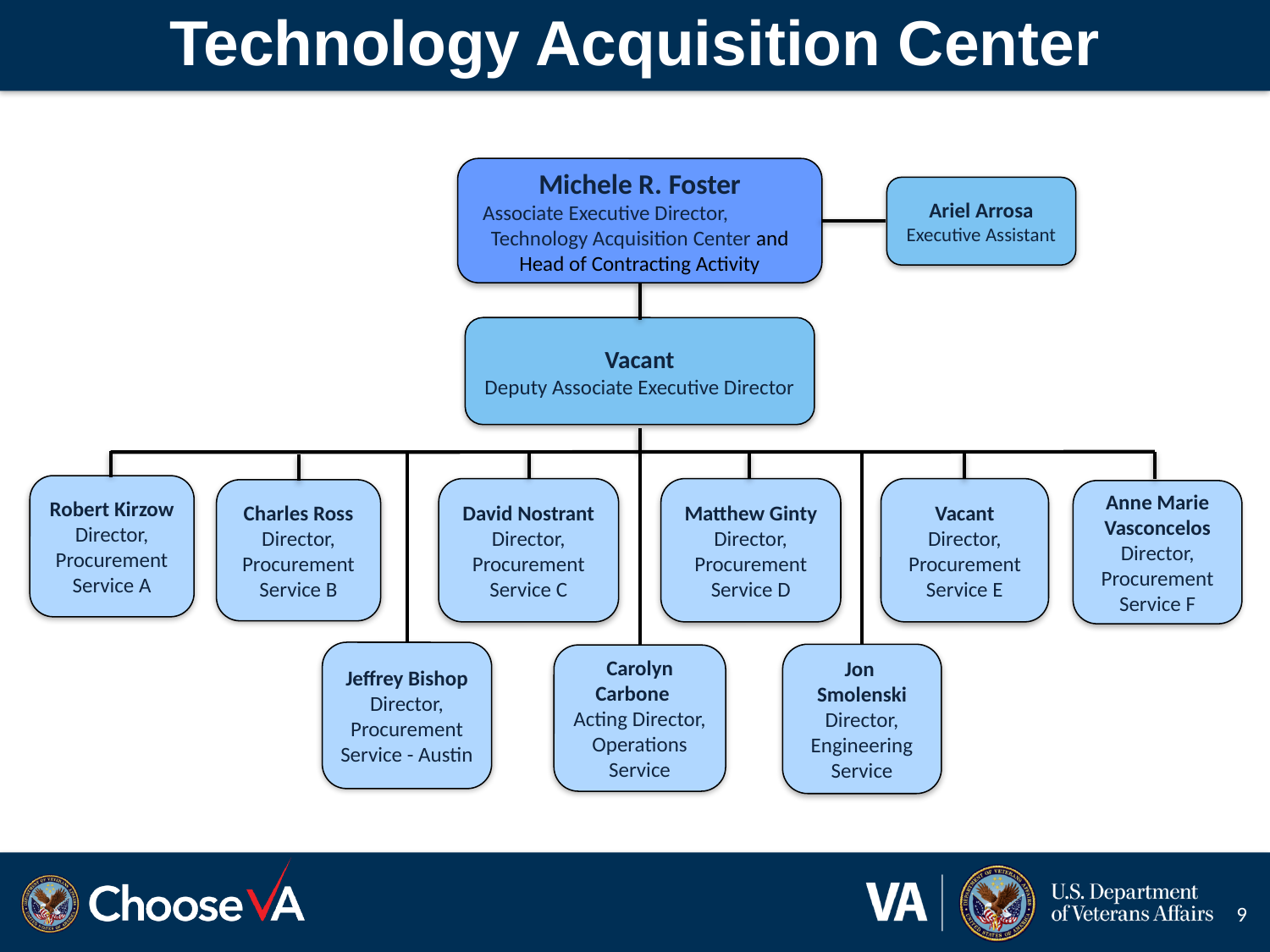

# Technology Acquisition Center
Michele R. Foster
Associate Executive Director,               Technology Acquisition Center and Head of Contracting Activity
Ariel Arrosa
Executive Assistant
Vacant
Deputy Associate Executive Director
Robert Kirzow
Director, Procurement Service A
David Nostrant
Director, Procurement Service C
Matthew Ginty
Director, Procurement Service D
Vacant
Director, Procurement Service E
Charles Ross
Director, Procurement Service B
Anne Marie Vasconcelos
Director, Procurement Service F
Jeffrey Bishop
Director, Procurement Service - Austin
Jon  Smolenski
Director, Engineering Service

Carolyn Carbone
Acting Director, Operations Service

9